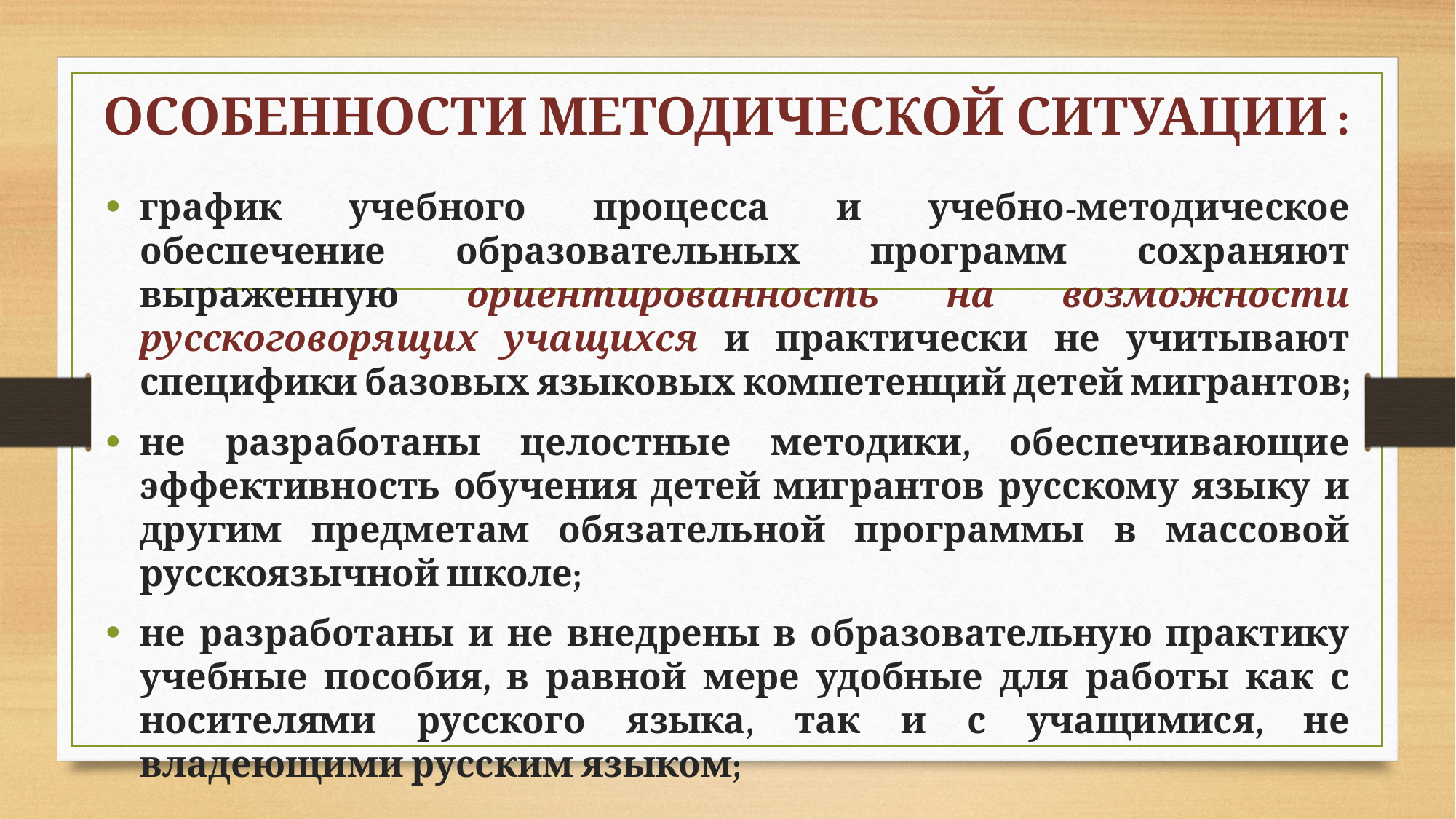

# Особенности методической ситуации :
график учебного процесса и учебно-методическое обеспечение образовательных программ сохраняют выраженную ориентированность на возможности русскоговорящих учащихся и практически не учитывают специфики базовых языковых компетенций детей мигрантов;
не разработаны целостные методики, обеспечивающие эффективность обучения детей мигрантов русскому языку и другим предметам обязательной программы в массовой русскоязычной школе;
не разработаны и не внедрены в образовательную практику учебные пособия, в равной мере удобные для работы как с носителями русского языка, так и с учащимися, не владеющими русским языком;